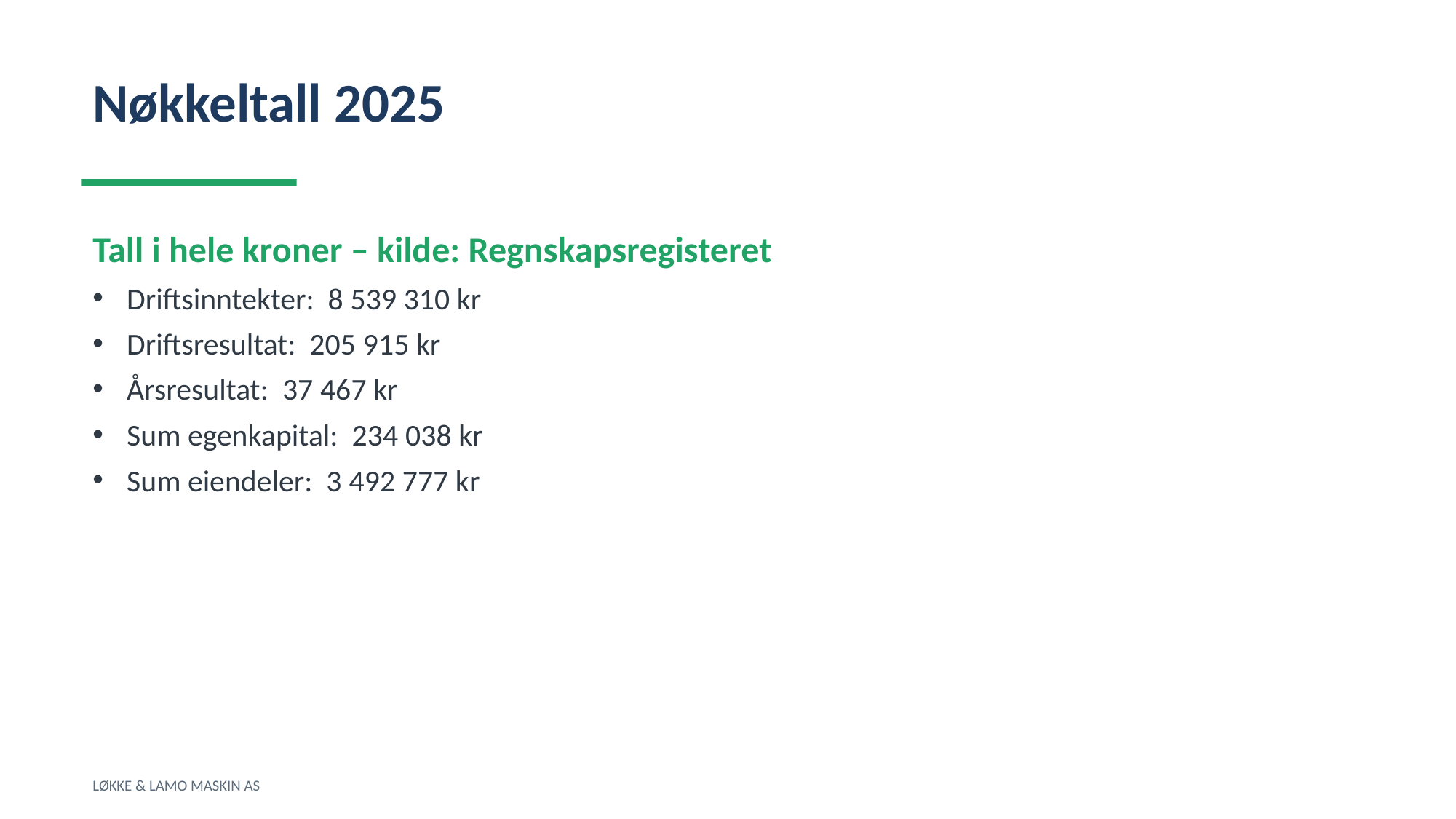

Nøkkeltall 2025

Tall i hele kroner – kilde: Regnskapsregisteret
Driftsinntekter:  8 539 310 kr
Driftsresultat:  205 915 kr
Årsresultat:  37 467 kr
Sum egenkapital:  234 038 kr
Sum eiendeler:  3 492 777 kr
LØKKE & LAMO MASKIN AS